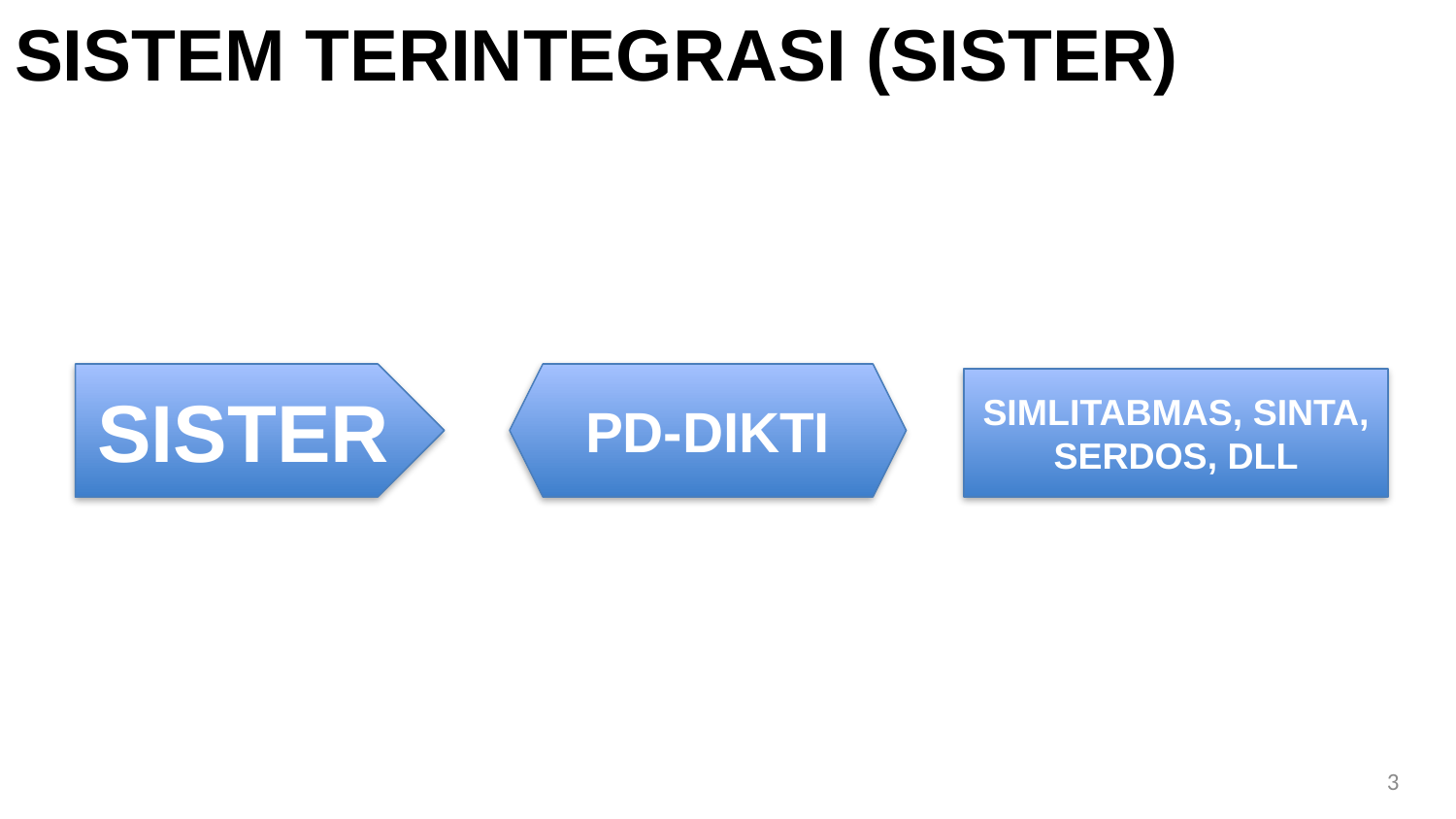

# SISTEM TERINTEGRASI (SISTER)
SISTER
PD-DIKTI
SIMLITABMAS, SINTA, SERDOS, DLL
3